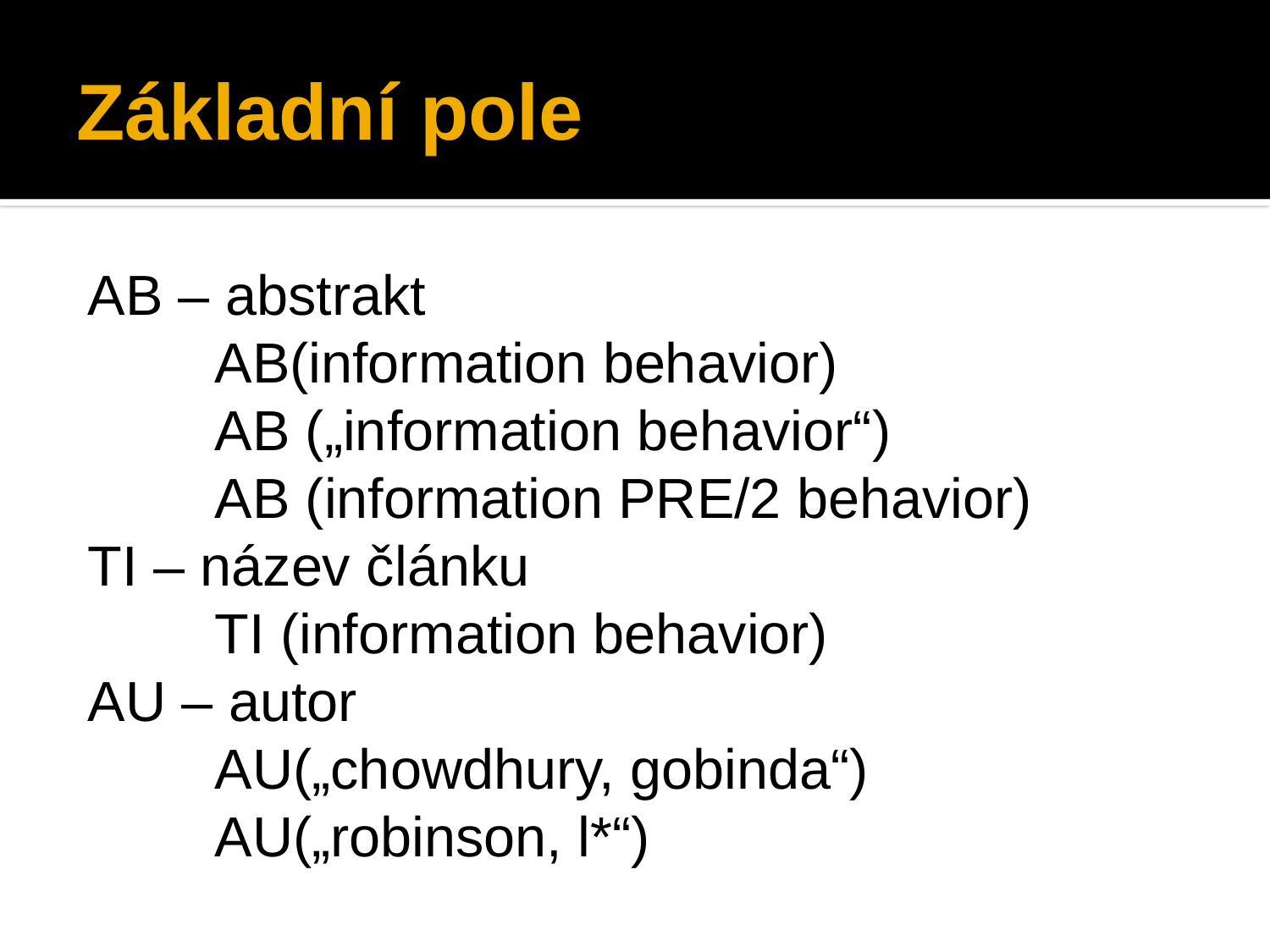

# Základní pole
AB – abstrakt
	AB(information behavior)
	AB („information behavior“)
	AB (information PRE/2 behavior)
TI – název článku
	TI (information behavior)
AU – autor
	AU(„chowdhury, gobinda“)
	AU(„robinson, l*“)